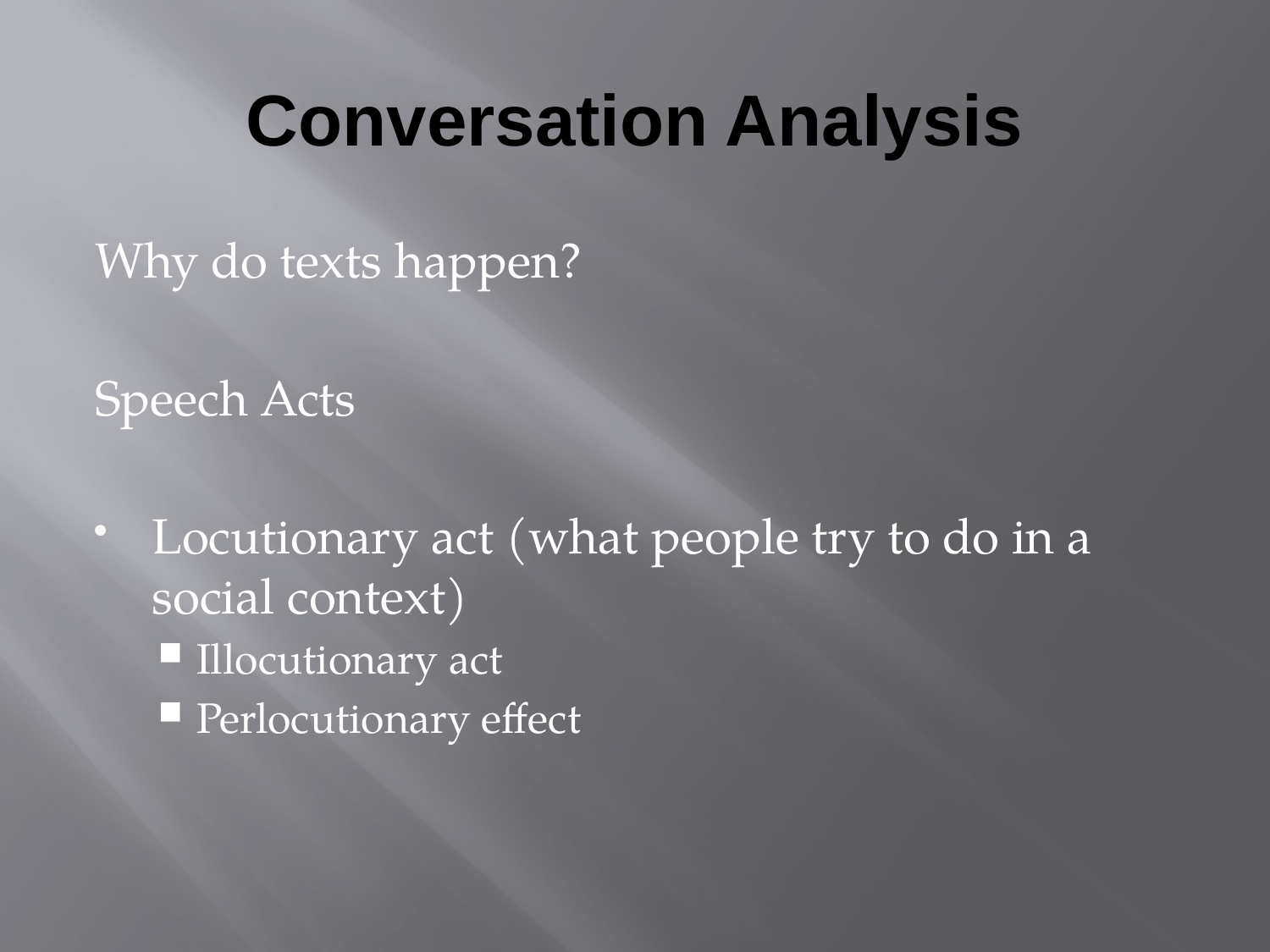

# Conversation Analysis
Why do texts happen?

Speech Acts

Locutionary act (what people try to do in a social context)
Illocutionary act
Perlocutionary effect